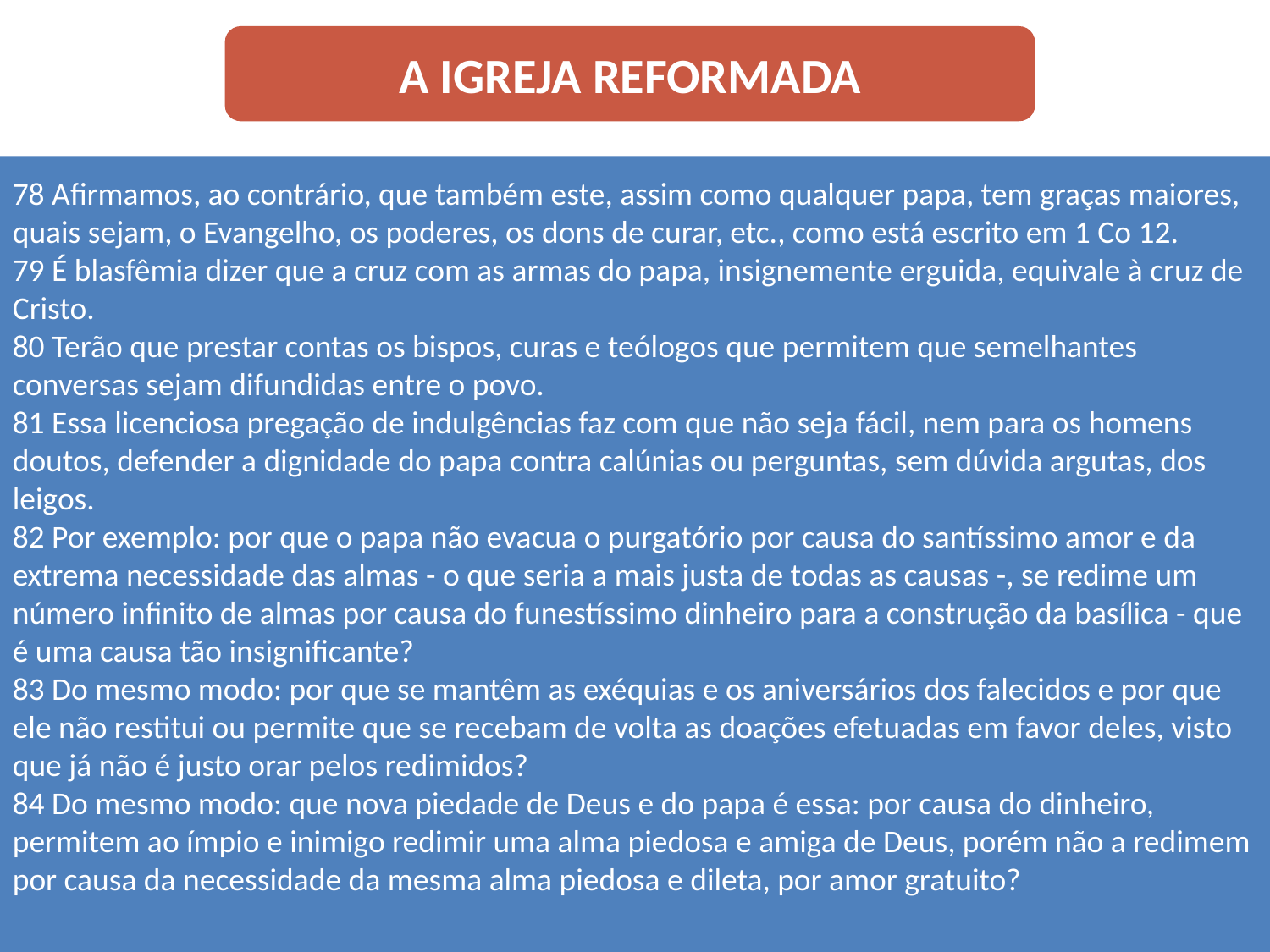

A IGREJA REFORMADA
78 Afirmamos, ao contrário, que também este, assim como qualquer papa, tem graças maiores, quais sejam, o Evangelho, os poderes, os dons de curar, etc., como está escrito em 1 Co 12.
79 É blasfêmia dizer que a cruz com as armas do papa, insignemente erguida, equivale à cruz de Cristo.
80 Terão que prestar contas os bispos, curas e teólogos que permitem que semelhantes conversas sejam difundidas entre o povo.
81 Essa licenciosa pregação de indulgências faz com que não seja fácil, nem para os homens doutos, defender a dignidade do papa contra calúnias ou perguntas, sem dúvida argutas, dos leigos.
82 Por exemplo: por que o papa não evacua o purgatório por causa do santíssimo amor e da extrema necessidade das almas - o que seria a mais justa de todas as causas -, se redime um número infinito de almas por causa do funestíssimo dinheiro para a construção da basílica - que é uma causa tão insignificante?
83 Do mesmo modo: por que se mantêm as exéquias e os aniversários dos falecidos e por que ele não restitui ou permite que se recebam de volta as doações efetuadas em favor deles, visto que já não é justo orar pelos redimidos?
84 Do mesmo modo: que nova piedade de Deus e do papa é essa: por causa do dinheiro, permitem ao ímpio e inimigo redimir uma alma piedosa e amiga de Deus, porém não a redimem por causa da necessidade da mesma alma piedosa e dileta, por amor gratuito?